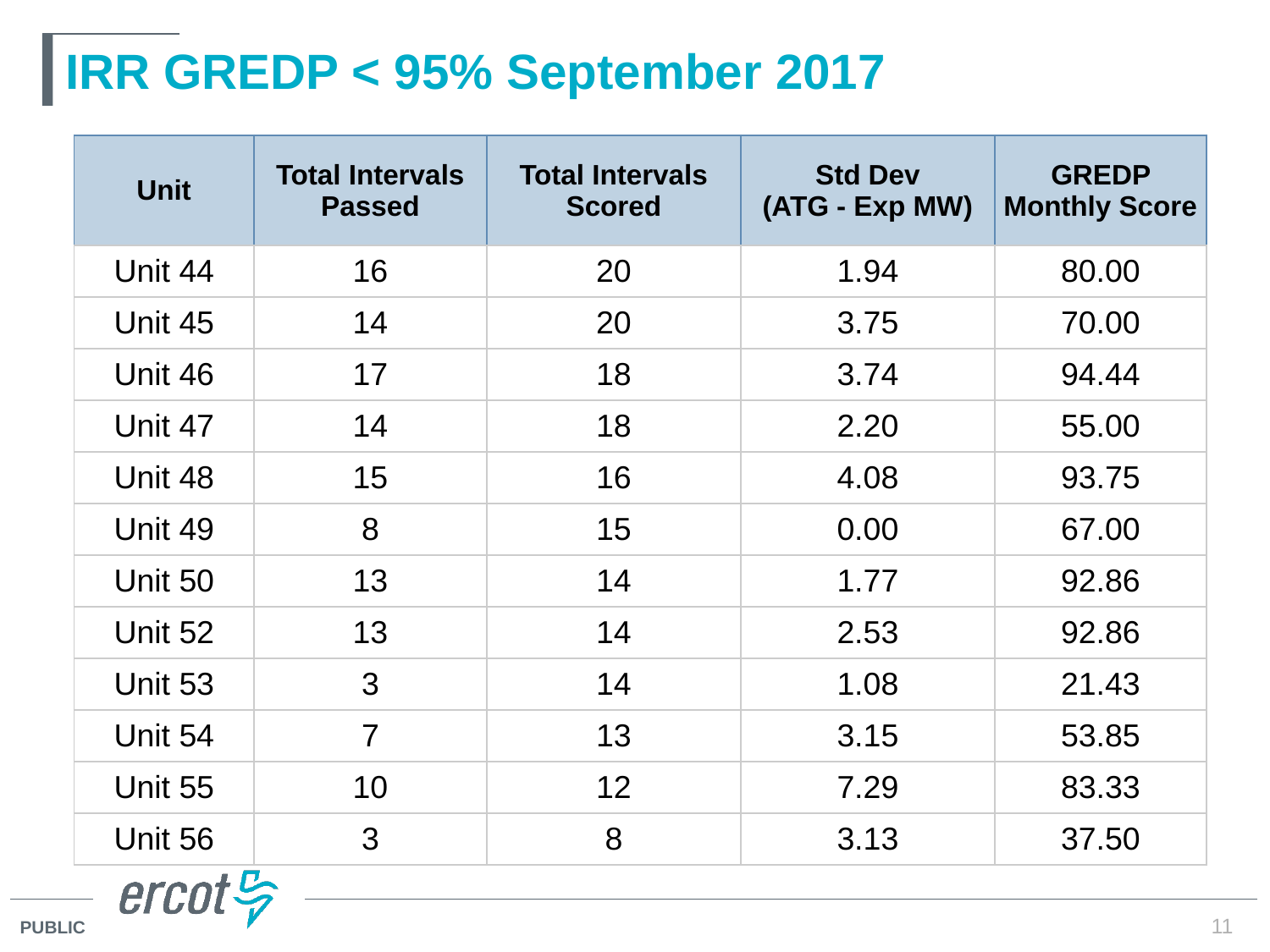

# IRR GREDP < 95% September 2017
| Unit | Total Intervals Passed | Total Intervals Scored | Std Dev (ATG - Exp MW) | GREDP Monthly Score |
| --- | --- | --- | --- | --- |
| Unit 44 | 16 | 20 | 1.94 | 80.00 |
| Unit 45 | 14 | 20 | 3.75 | 70.00 |
| Unit 46 | 17 | 18 | 3.74 | 94.44 |
| Unit 47 | 14 | 18 | 2.20 | 55.00 |
| Unit 48 | 15 | 16 | 4.08 | 93.75 |
| Unit 49 | 8 | 15 | 0.00 | 67.00 |
| Unit 50 | 13 | 14 | 1.77 | 92.86 |
| Unit 52 | 13 | 14 | 2.53 | 92.86 |
| Unit 53 | 3 | 14 | 1.08 | 21.43 |
| Unit 54 | 7 | 13 | 3.15 | 53.85 |
| Unit 55 | 10 | 12 | 7.29 | 83.33 |
| Unit 56 | 3 | 8 | 3.13 | 37.50 |
11